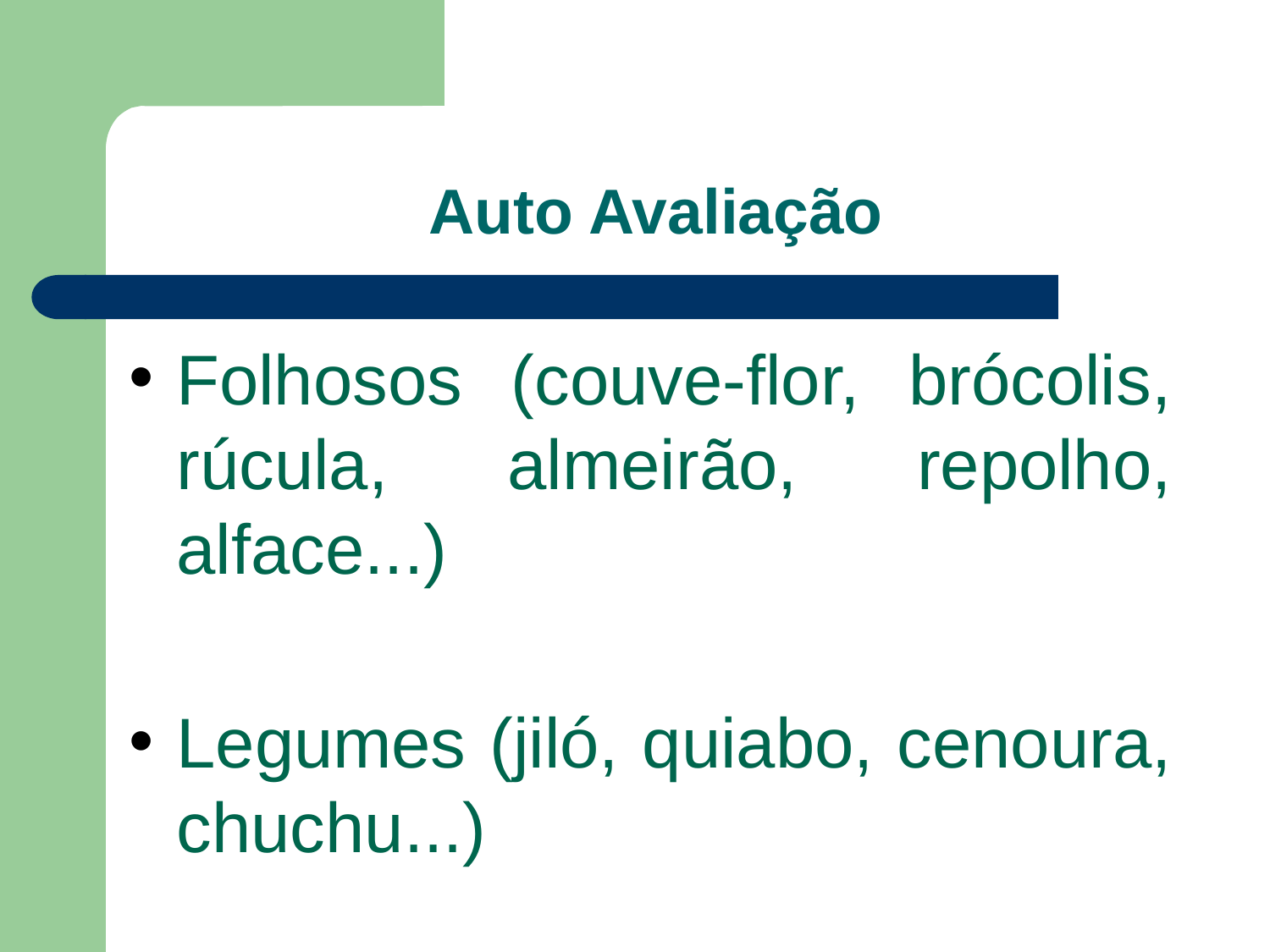

# Auto Avaliação
Folhosos (couve-flor, brócolis, rúcula, almeirão, repolho, alface...)

Legumes (jiló, quiabo, cenoura, chuchu...)